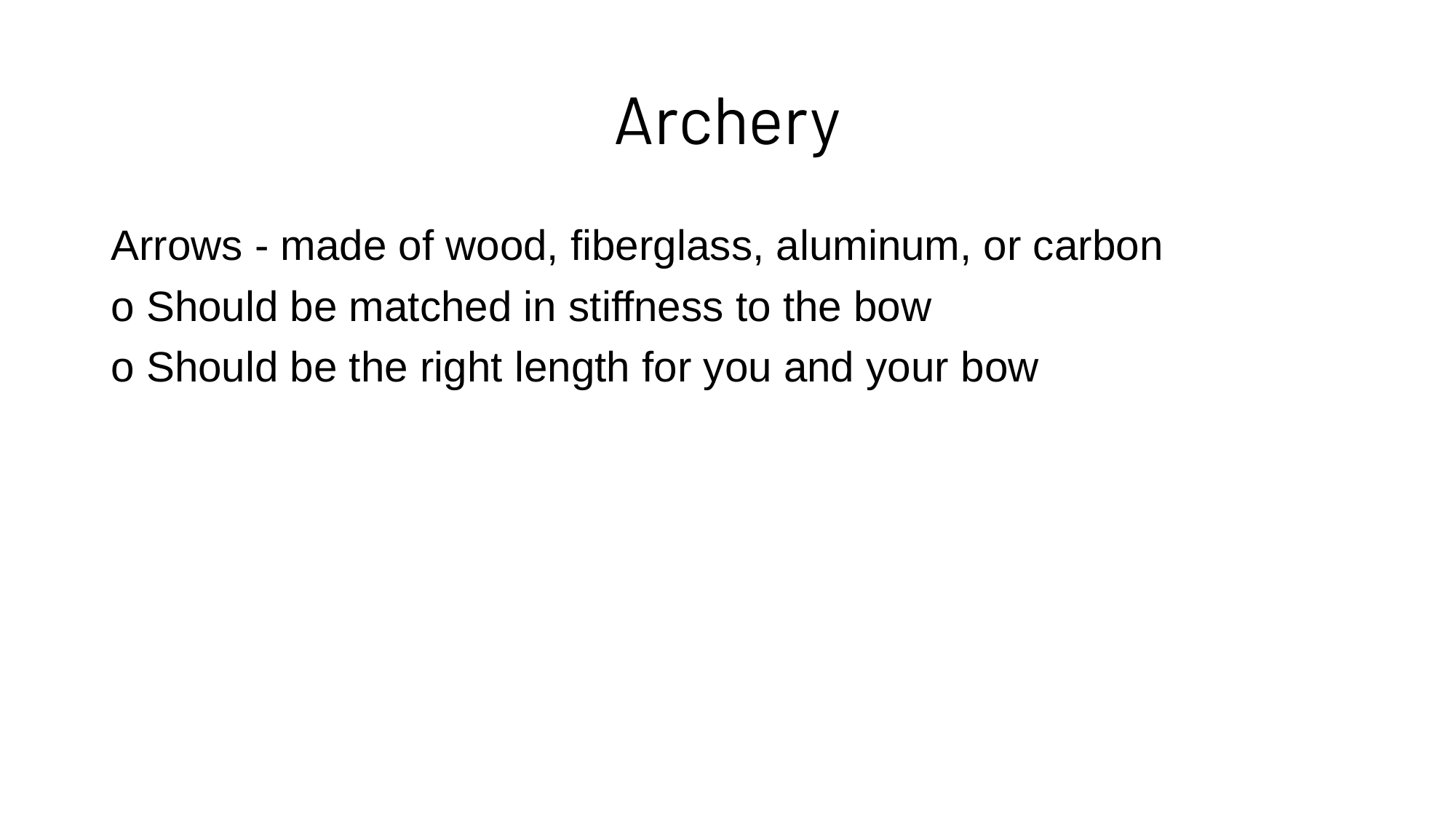

# Archery
Arrows - made of wood, fiberglass, aluminum, or carbon
o Should be matched in stiffness to the bow
o Should be the right length for you and your bow